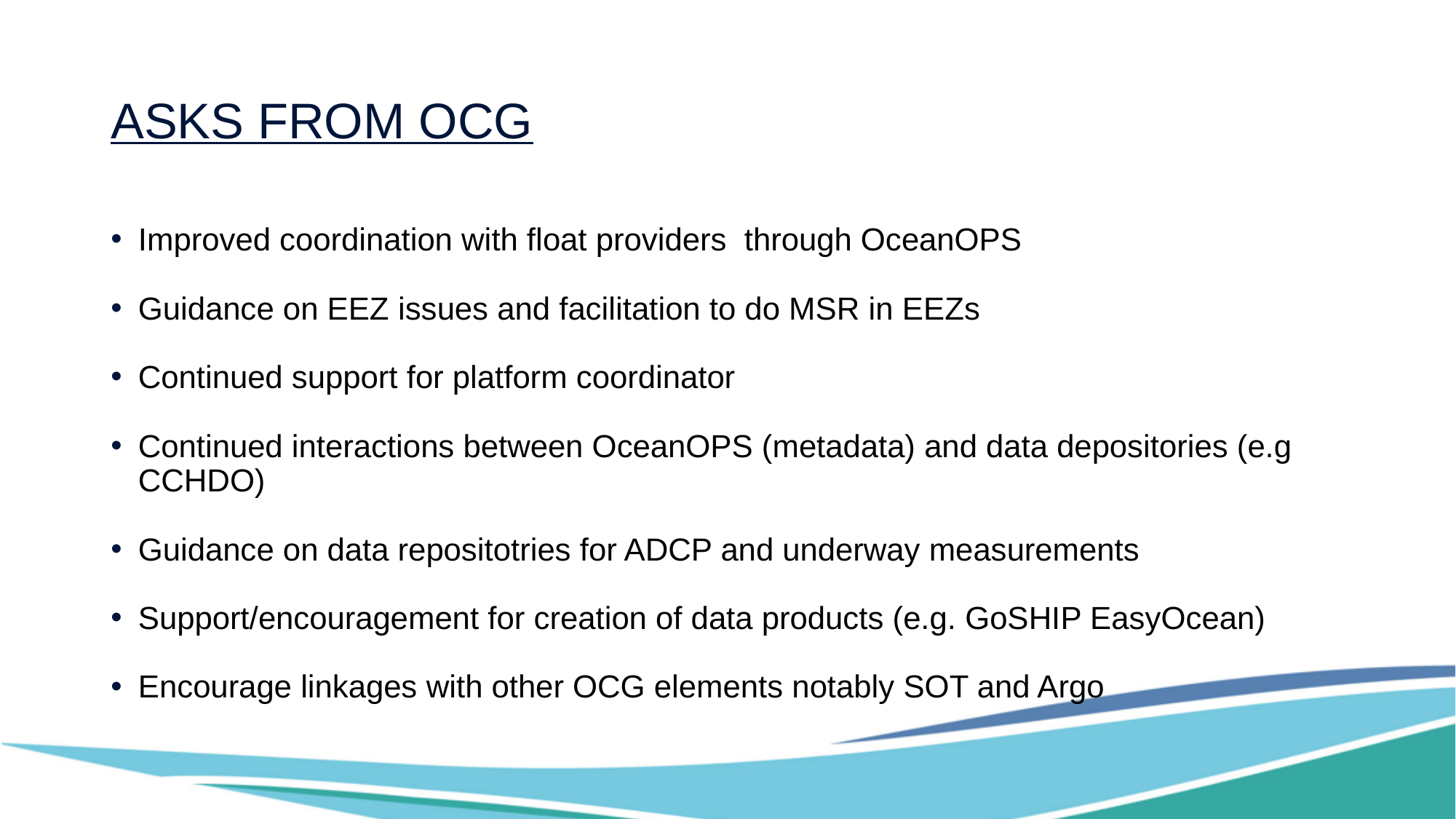

# Asks from OCG
Improved coordination with float providers  through OceanOPS

Guidance on EEZ issues and facilitation to do MSR in EEZs

Continued support for platform coordinator

Continued interactions between OceanOPS (metadata) and data depositories (e.g CCHDO)

Guidance on data repositotries for ADCP and underway measurements

Support/encouragement for creation of data products (e.g. GoSHIP EasyOcean)

Encourage linkages with other OCG elements notably SOT and Argo